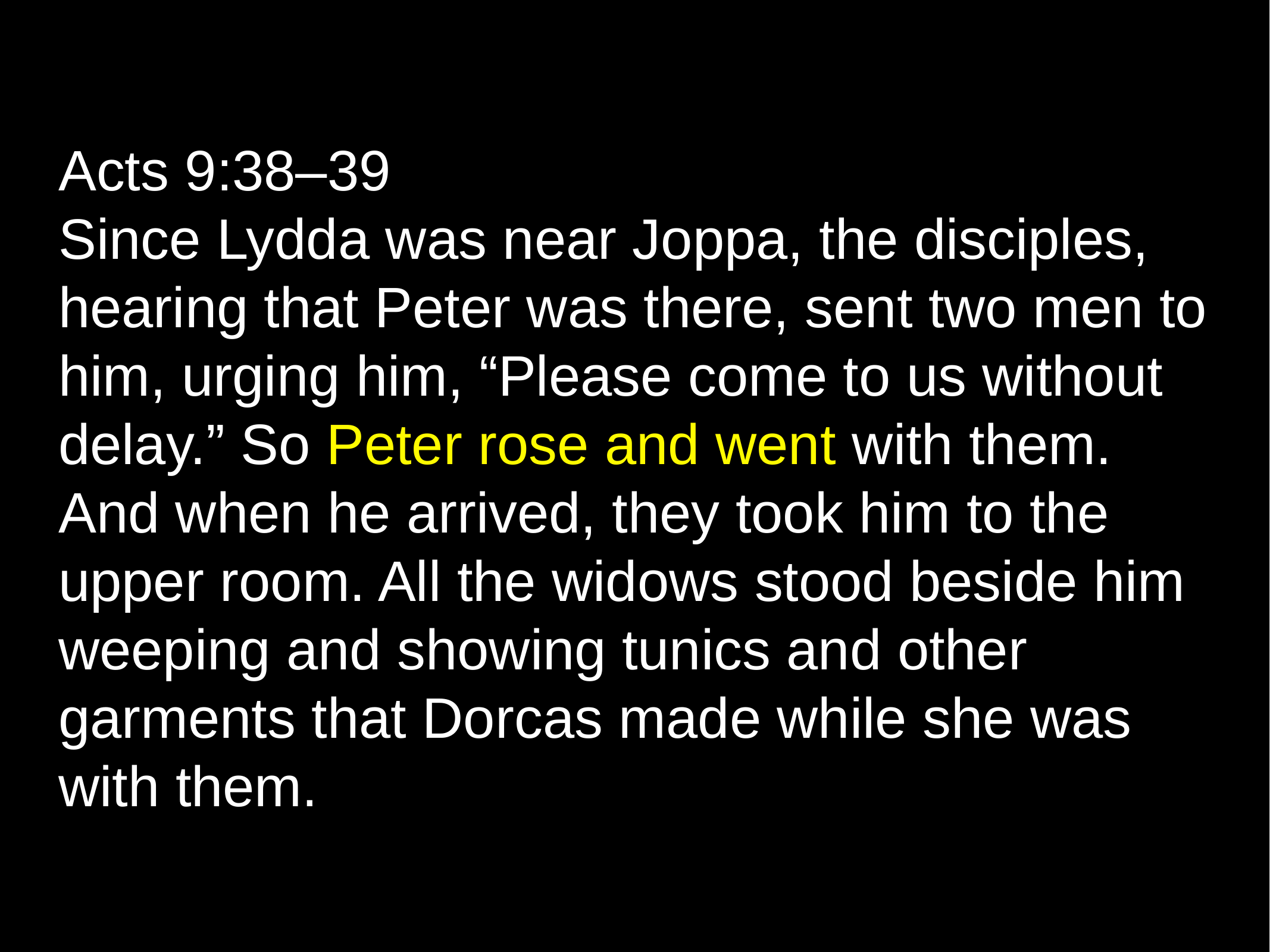

Acts 9:38–39
Since Lydda was near Joppa, the disciples, hearing that Peter was there, sent two men to him, urging him, “Please come to us without delay.” So Peter rose and went with them. And when he arrived, they took him to the upper room. All the widows stood beside him weeping and showing tunics and other garments that Dorcas made while she was with them.